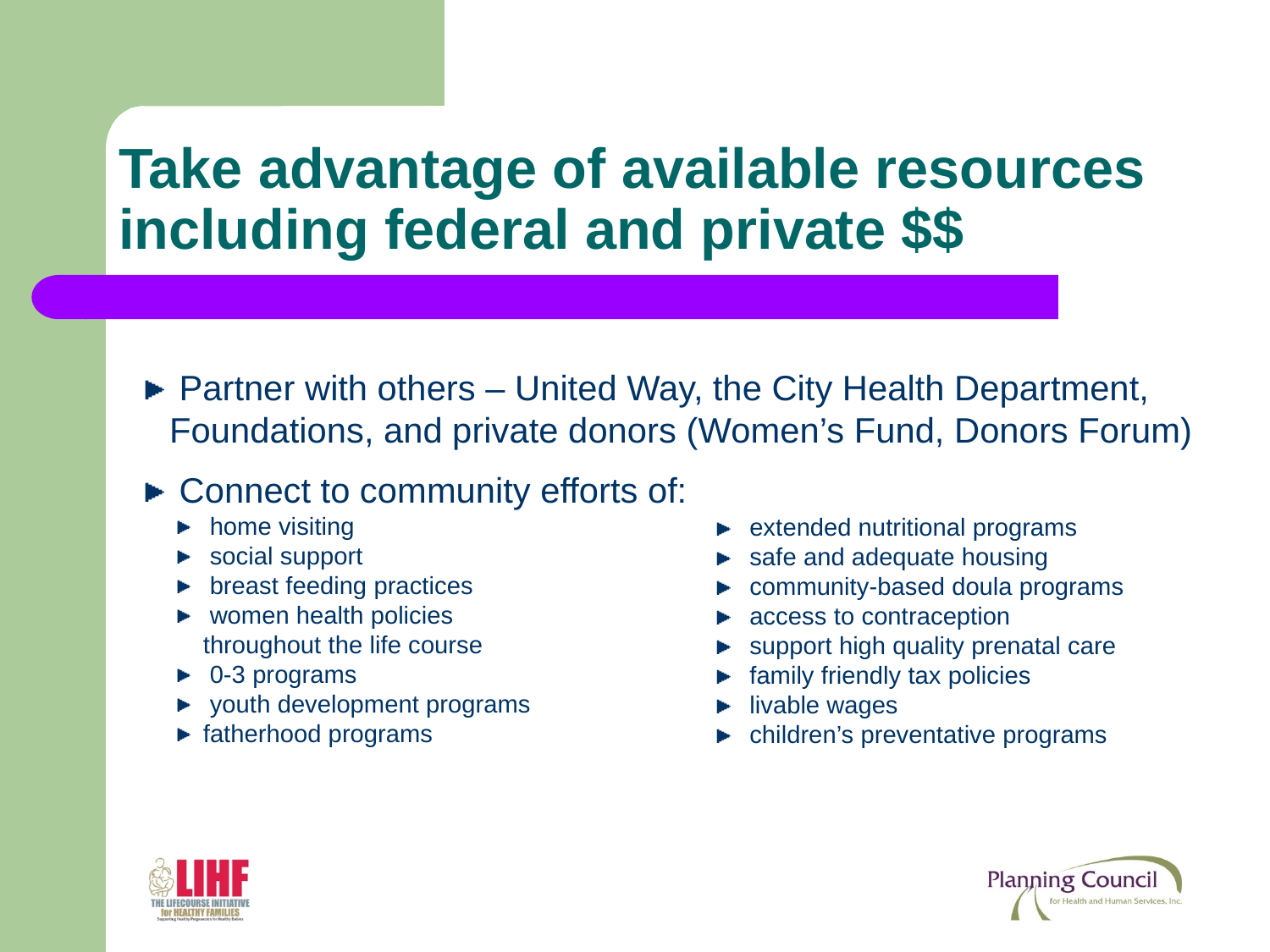

Take advantage of available resources including federal and private $$
 Partner with others – United Way, the City Health Department, Foundations, and private donors (Women’s Fund, Donors Forum)
 Connect to community efforts of:
 home visiting
 social support
 breast feeding practices
 women health policies
throughout the life course
 0-3 programs
 youth development programs
fatherhood programs

 extended nutritional programs
 safe and adequate housing
 community-based doula programs
 access to contraception
 support high quality prenatal care
 family friendly tax policies
 livable wages
 children’s preventative programs